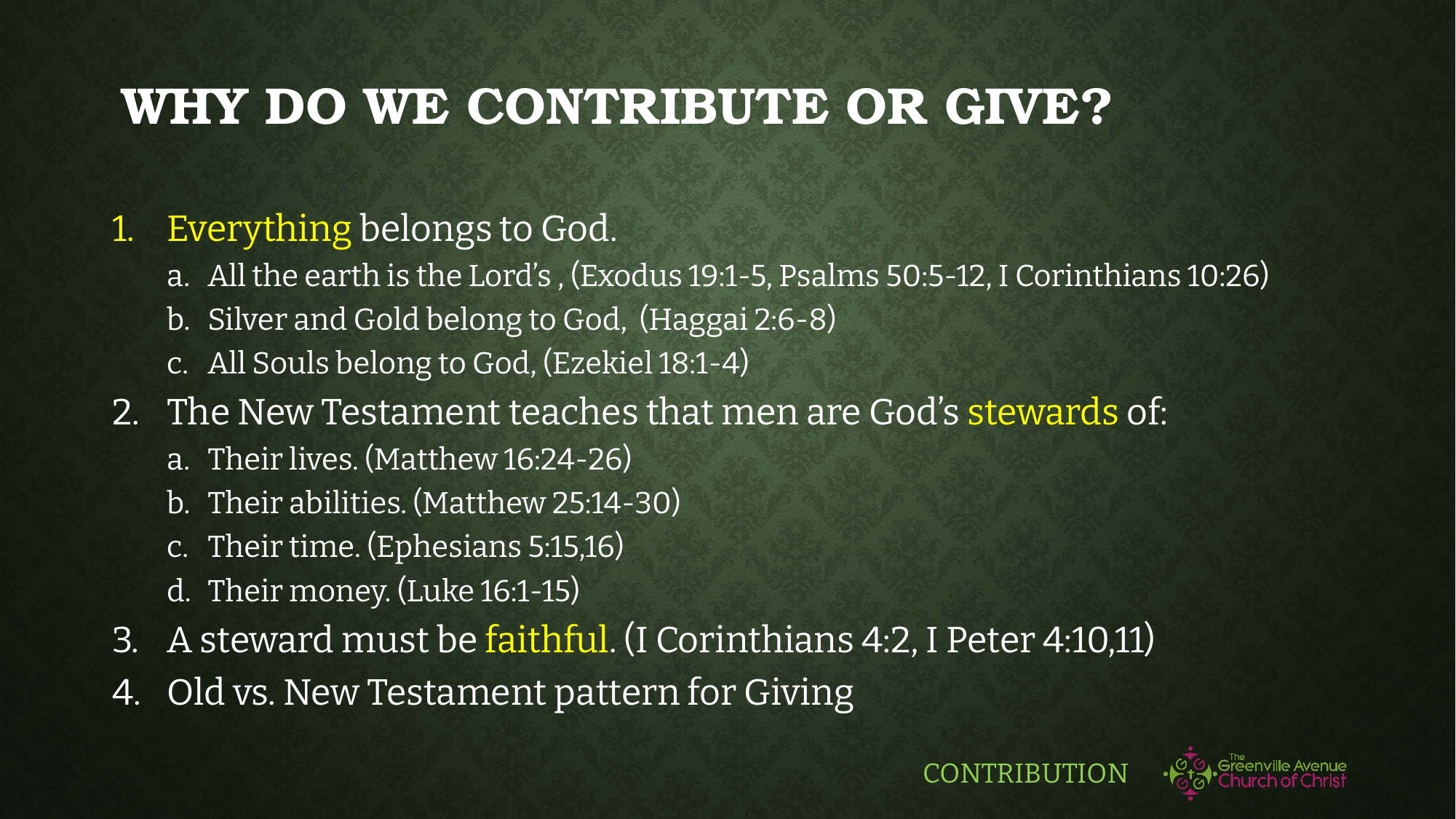

# Why do we Contribute or Give?
Everything belongs to God.
All the earth is the Lord’s , (Exodus 19:1-5, Psalms 50:5-12, I Corinthians 10:26)
Silver and Gold belong to God,  (Haggai 2:6-8)
All Souls belong to God, (Ezekiel 18:1-4)
The New Testament teaches that men are God’s stewards of:
Their lives. (Matthew 16:24-26)
Their abilities. (Matthew 25:14-30)
Their time. (Ephesians 5:15,16)
Their money. (Luke 16:1-15)
A steward must be faithful. (I Corinthians 4:2, I Peter 4:10,11)
Old vs. New Testament pattern for Giving
CONTRIBUTION